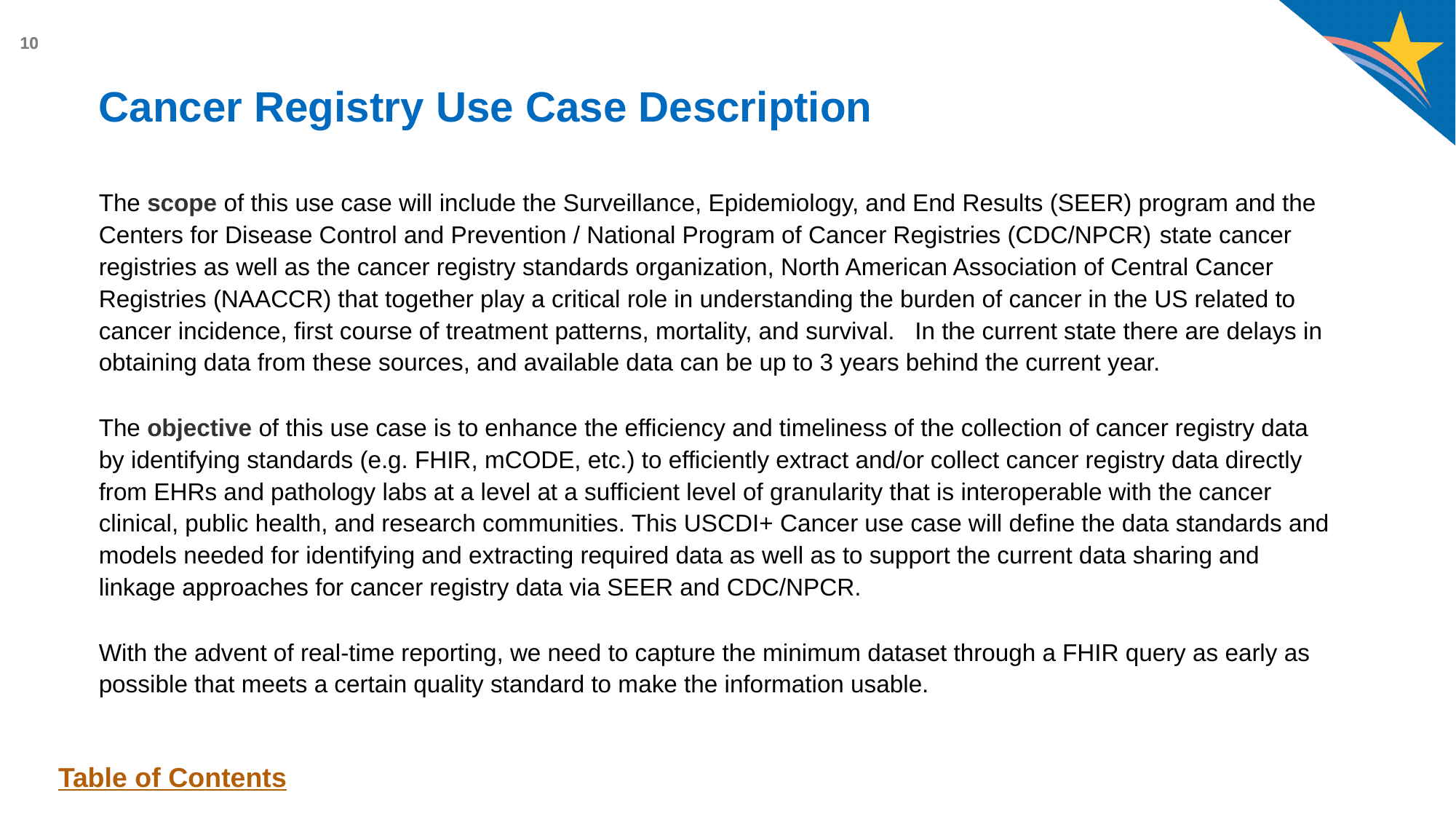

# Cancer Registry Use Case Description
The scope of this use case will include the Surveillance, Epidemiology, and End Results (SEER) program and the Centers for Disease Control and Prevention / National Program of Cancer Registries (CDC/NPCR) state cancer registries as well as the cancer registry standards organization, North American Association of Central Cancer Registries (NAACCR) that together play a critical role in understanding the burden of cancer in the US related to cancer incidence, first course of treatment patterns, mortality, and survival.   In the current state there are delays in obtaining data from these sources, and available data can be up to 3 years behind the current year.
The objective of this use case is to enhance the efficiency and timeliness of the collection of cancer registry data by identifying standards (e.g. FHIR, mCODE, etc.) to efficiently extract and/or collect cancer registry data directly from EHRs and pathology labs at a level at a sufficient level of granularity that is interoperable with the cancer clinical, public health, and research communities. This USCDI+ Cancer use case will define the data standards and models needed for identifying and extracting required data as well as to support the current data sharing and linkage approaches for cancer registry data via SEER and CDC/NPCR.
With the advent of real-time reporting, we need to capture the minimum dataset through a FHIR query as early as possible that meets a certain quality standard to make the information usable.
Table of Contents